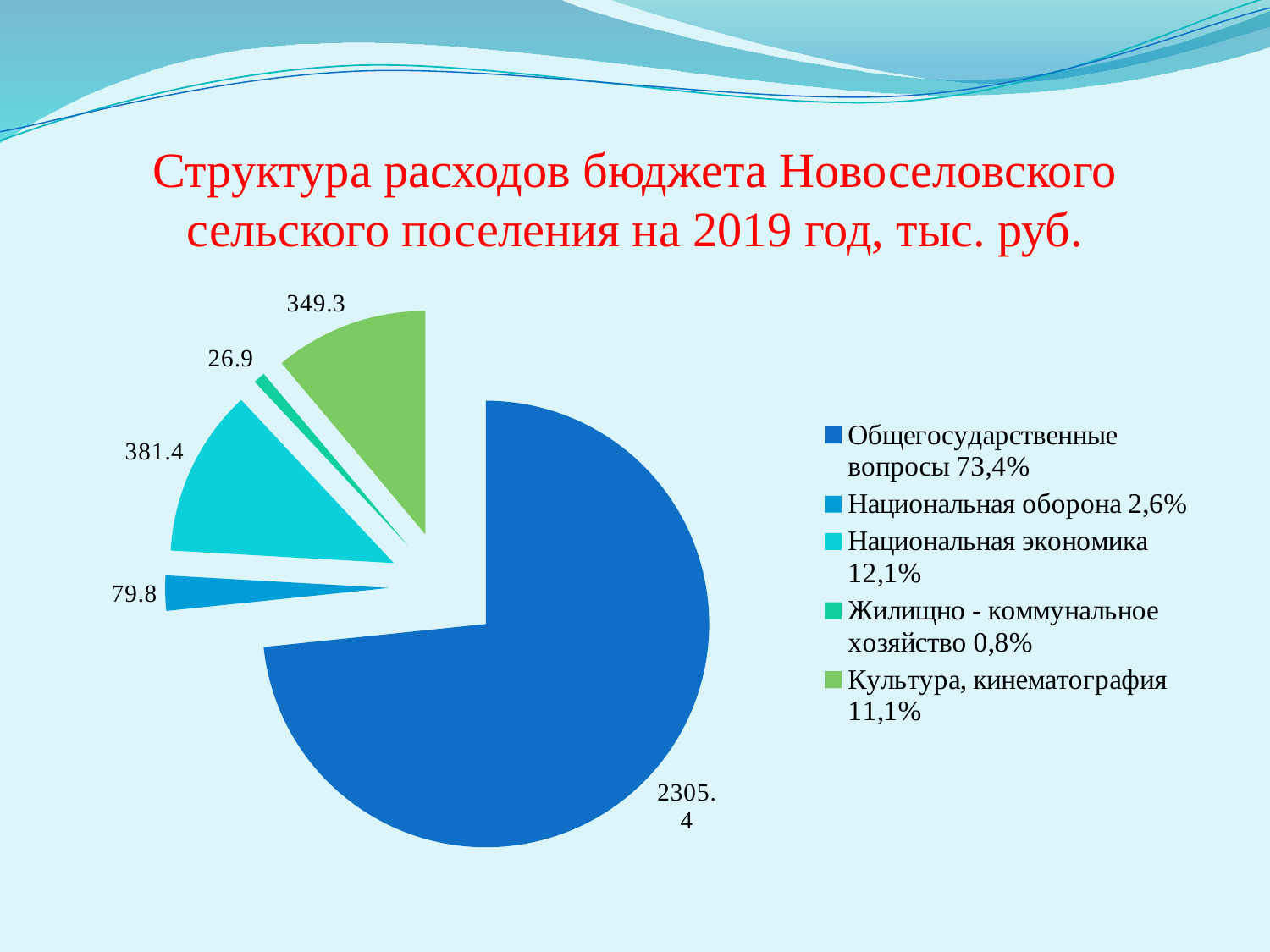

# Структура расходов бюджета Новоселовского сельского поселения на 2019 год, тыс. руб.

### Chart

| Category | Продажи |
|---|---|
| Общегосударственные вопросы 73,4% | 2305.4 |
| Национальная оборона 2,6% | 79.8 |
| Национальная экономика 12,1% | 381.4 |
| Жилищно - коммунальное хозяйство 0,8% | 26.9 |
| Культура, кинематография 11,1% | 349.3 |